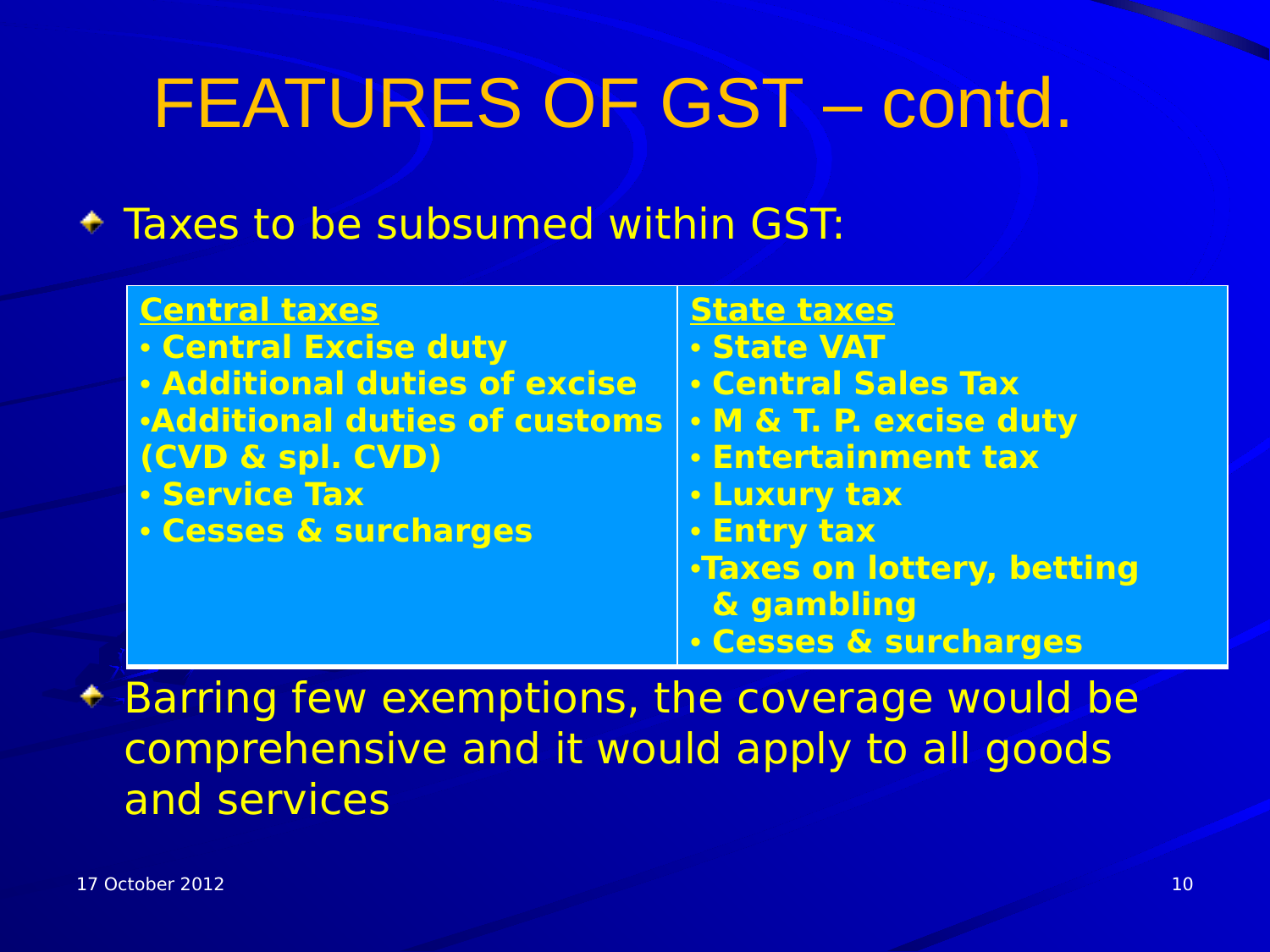

# FEATURES OF GST – contd.
Taxes to be subsumed within GST:

Barring few exemptions, the coverage would be comprehensive and it would apply to all goods and services

| Central taxes Central Excise duty Additional duties of excise Additional duties of customs (CVD & spl. CVD) Service Tax Cesses & surcharges | State taxes State VAT Central Sales Tax M & T. P. excise duty Entertainment tax Luxury tax Entry tax Taxes on lottery, betting & gambling Cesses & surcharges |
| --- | --- |
17 October 2012
10